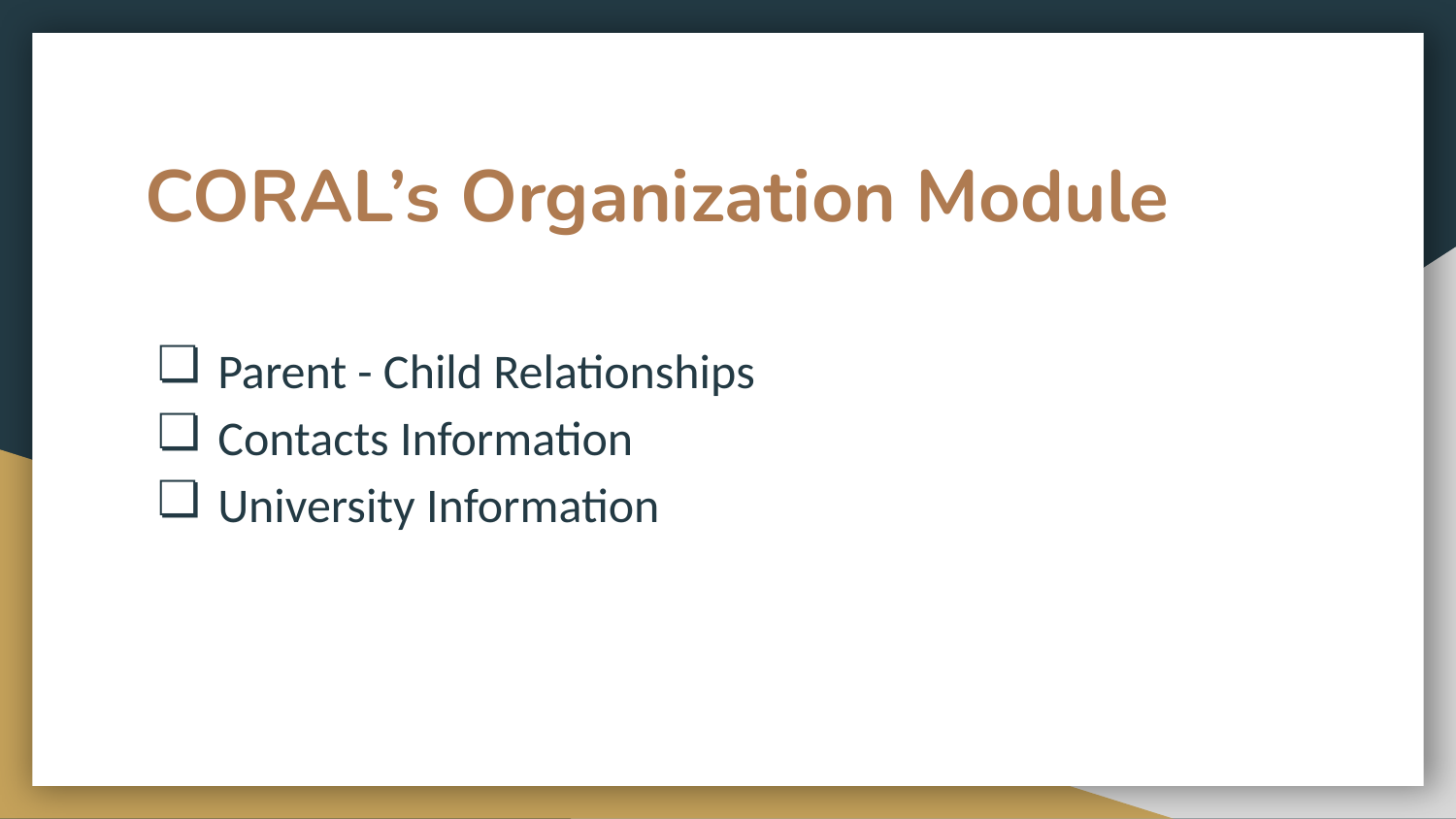

# CORAL’s Organization Module
Parent - Child Relationships
Contacts Information
University Information